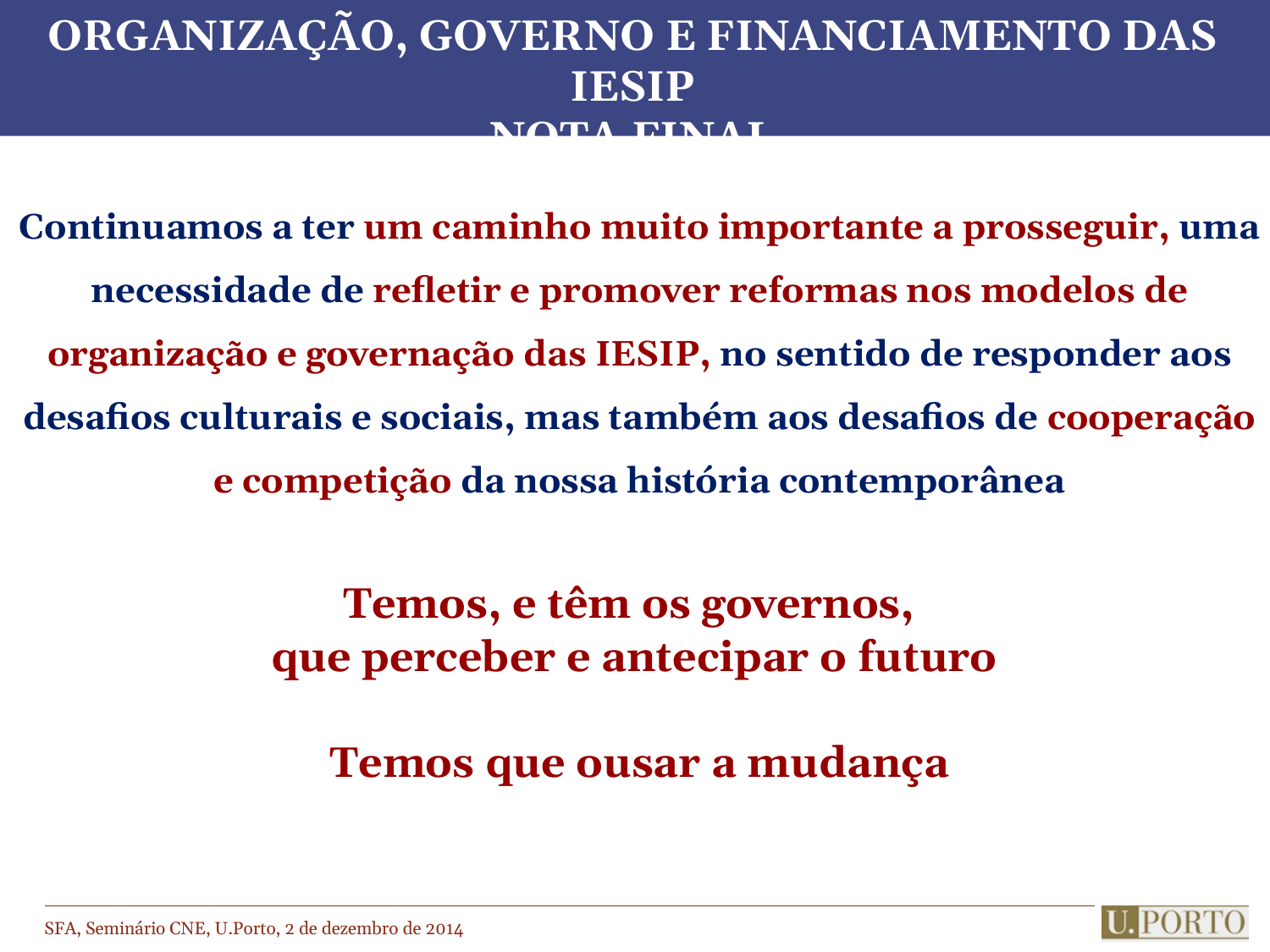

# Organização, Governo e Financiamento das IESIP Nota final
Continuamos a ter um caminho muito importante a prosseguir, uma necessidade de refletir e promover reformas nos modelos de organização e governação das IESIP, no sentido de responder aos desafios culturais e sociais, mas também aos desafios de cooperação e competição da nossa história contemporânea

Temos, e têm os governos,
que perceber e antecipar o futuro

Temos que ousar a mudança